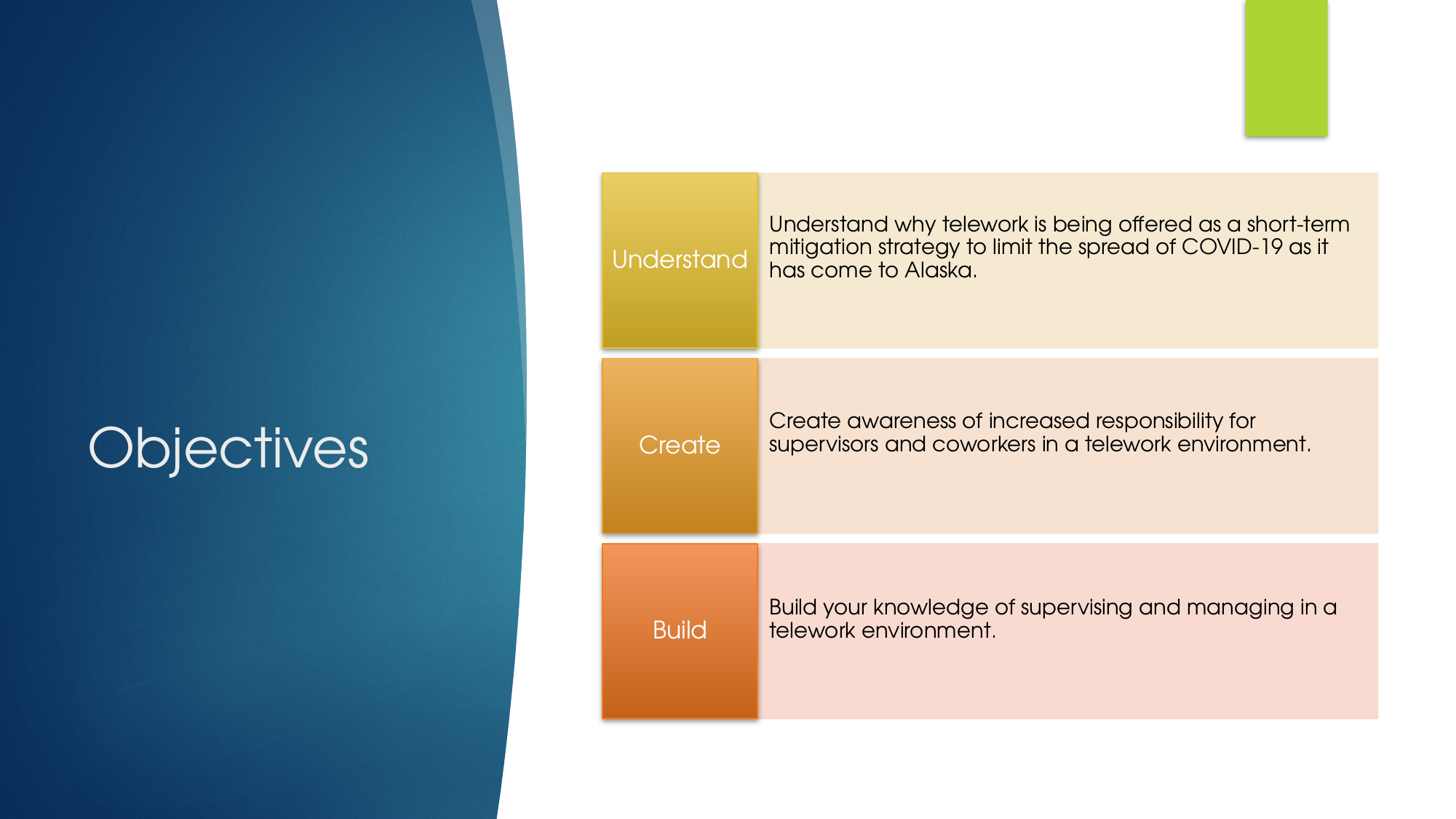

# Objectives
Understand why telework is being offered as a short-term mitigation strategy to limit the spread of COVID-19 as it has come to Alaska.
Understand
Create awareness of increased responsibility for supervisors and coworkers in a telework environment.
Create
Build your knowledge of supervising and managing in a telework environment.
Build